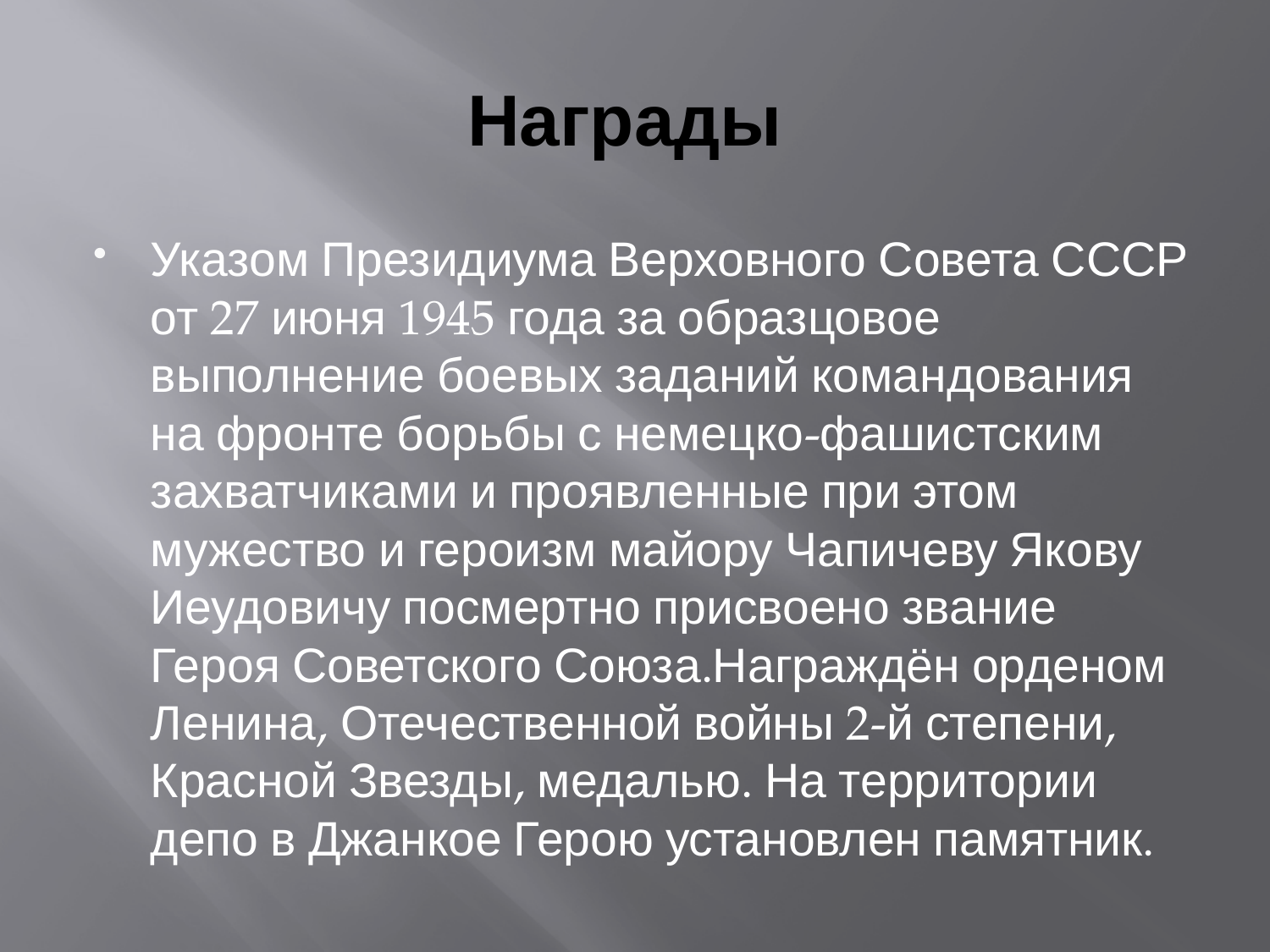

# Награды
Указом Президиума Верховного Совета СССР от 27 июня 1945 года за образцовое выполнение боевых заданий командования на фронте борьбы с немецко-фашистским захватчиками и проявленные при этом мужество и героизм майору Чапичеву Якову Иеудовичу посмертно присвоено звание Героя Советского Союза.Награждён орденом Ленина, Отечественной войны 2-й степени, Красной Звезды, медалью. На территории депо в Джанкое Герою установлен памятник.